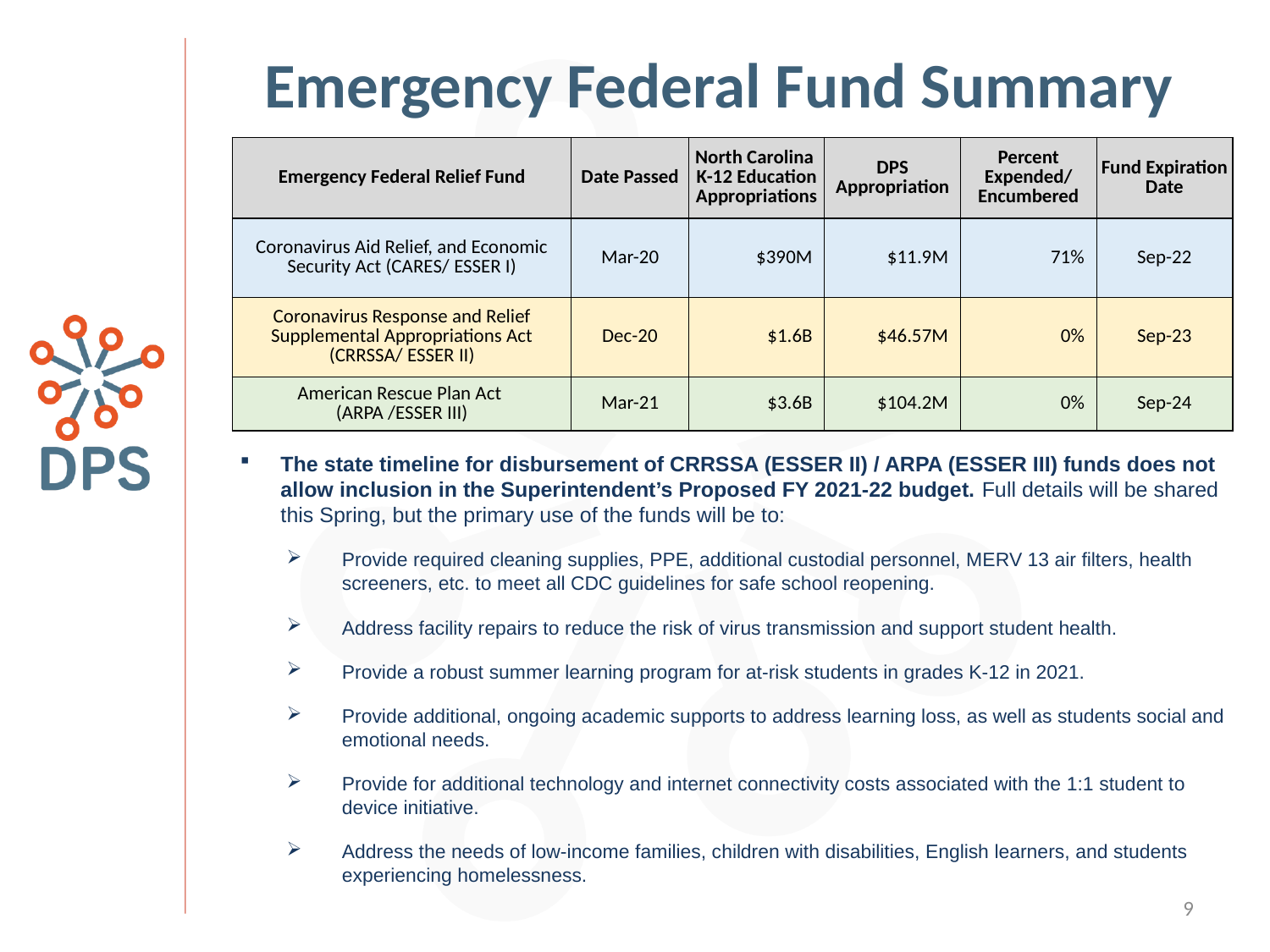

# Emergency Federal Fund Summary
| Emergency Federal Relief Fund | Date Passed | North Carolina K-12 Education Appropriations | DPS Appropriation | Percent Expended/ Encumbered | Fund Expiration Date |
| --- | --- | --- | --- | --- | --- |
| Coronavirus Aid Relief, and Economic Security Act (CARES/ ESSER I) | Mar-20 | $390M | $11.9M | 71% | Sep-22 |
| Coronavirus Response and Relief Supplemental Appropriations Act (CRRSSA/ ESSER II) | Dec-20 | $1.6B | $46.57M | 0% | Sep-23 |
| American Rescue Plan Act (ARPA /ESSER III) | Mar-21 | $3.6B | $104.2M | 0% | Sep-24 |
The state timeline for disbursement of CRRSSA (ESSER II) / ARPA (ESSER III) funds does not allow inclusion in the Superintendent’s Proposed FY 2021-22 budget. Full details will be shared this Spring, but the primary use of the funds will be to:
Provide required cleaning supplies, PPE, additional custodial personnel, MERV 13 air filters, health screeners, etc. to meet all CDC guidelines for safe school reopening.
Address facility repairs to reduce the risk of virus transmission and support student health.
Provide a robust summer learning program for at-risk students in grades K-12 in 2021.
Provide additional, ongoing academic supports to address learning loss, as well as students social and emotional needs.
Provide for additional technology and internet connectivity costs associated with the 1:1 student to device initiative.
Address the needs of low-income families, children with disabilities, English learners, and students experiencing homelessness.

9